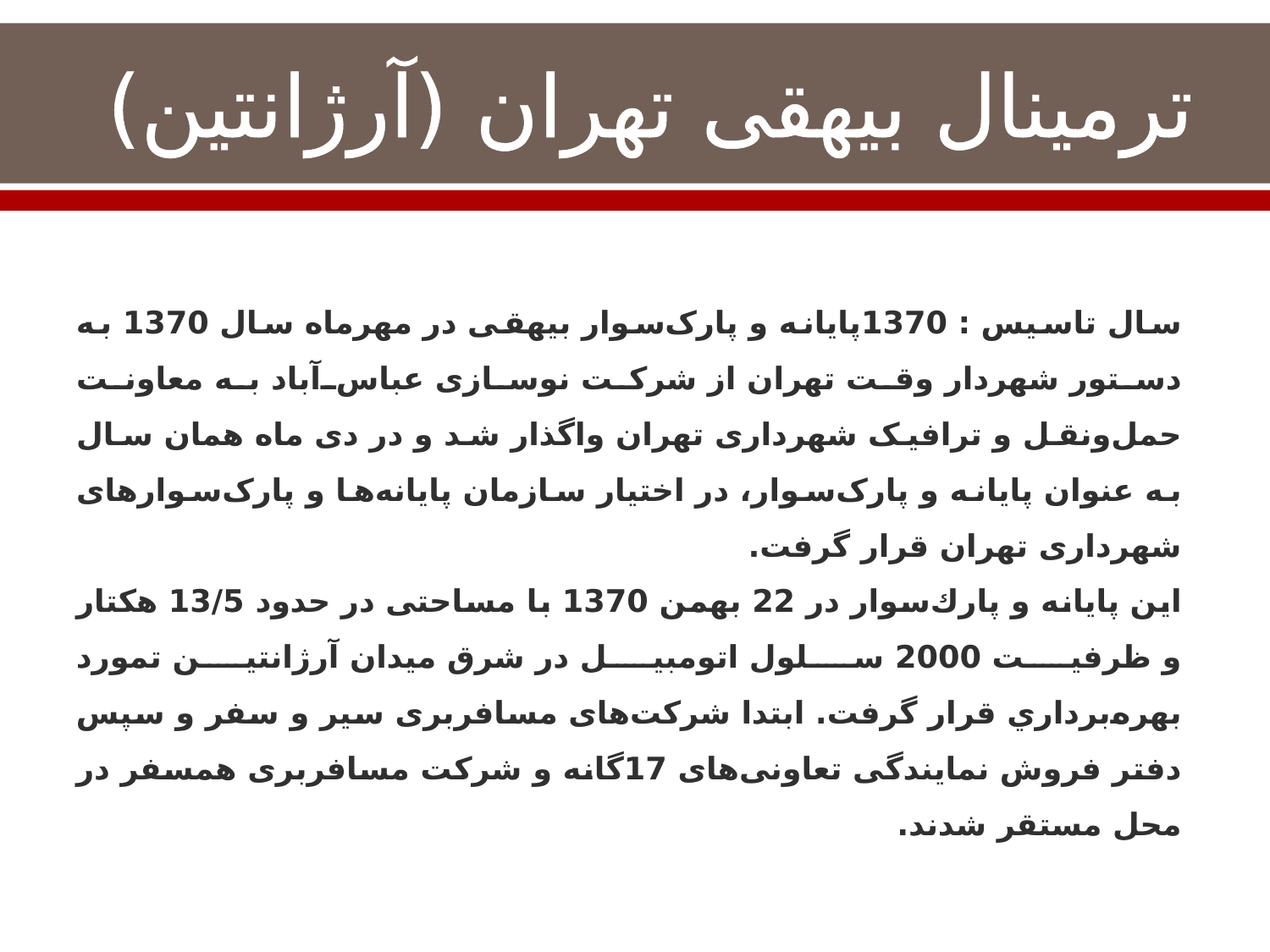

# ترمینال بیهقی تهران (آرژانتین)
سال تاسیس : 1370پایانه و پارک‌سوار بیهقی در مهرماه سال 1370 به دستور شهردار وقت تهران از شرکت نوسازی عباس‌آباد به معاونت حمل‌ونقل و ترافیک شهرداری تهران واگذار شد و در دی ماه همان سال به عنوان پایانه و پارک‌سوار، در اختیار سازمان پایانه‌ها و پارک‌سوارهای شهرداری تهران قرار گرفت.
اين پايانه و پارك‌سوار در 22 بهمن 1370 با مساحتی در حدود 13/5 هکتار و ظرفیت 2000 سلول اتومبیل در شرق میدان آرژانتین تمورد بهره‌برداري قرار گرفت. ابتدا شرکت‌های مسافربری سیر و سفر و سپس دفتر فروش نمایندگی تعاونی‌های 17گانه و شرکت مسافربری همسفر در محل مستقر شدند.